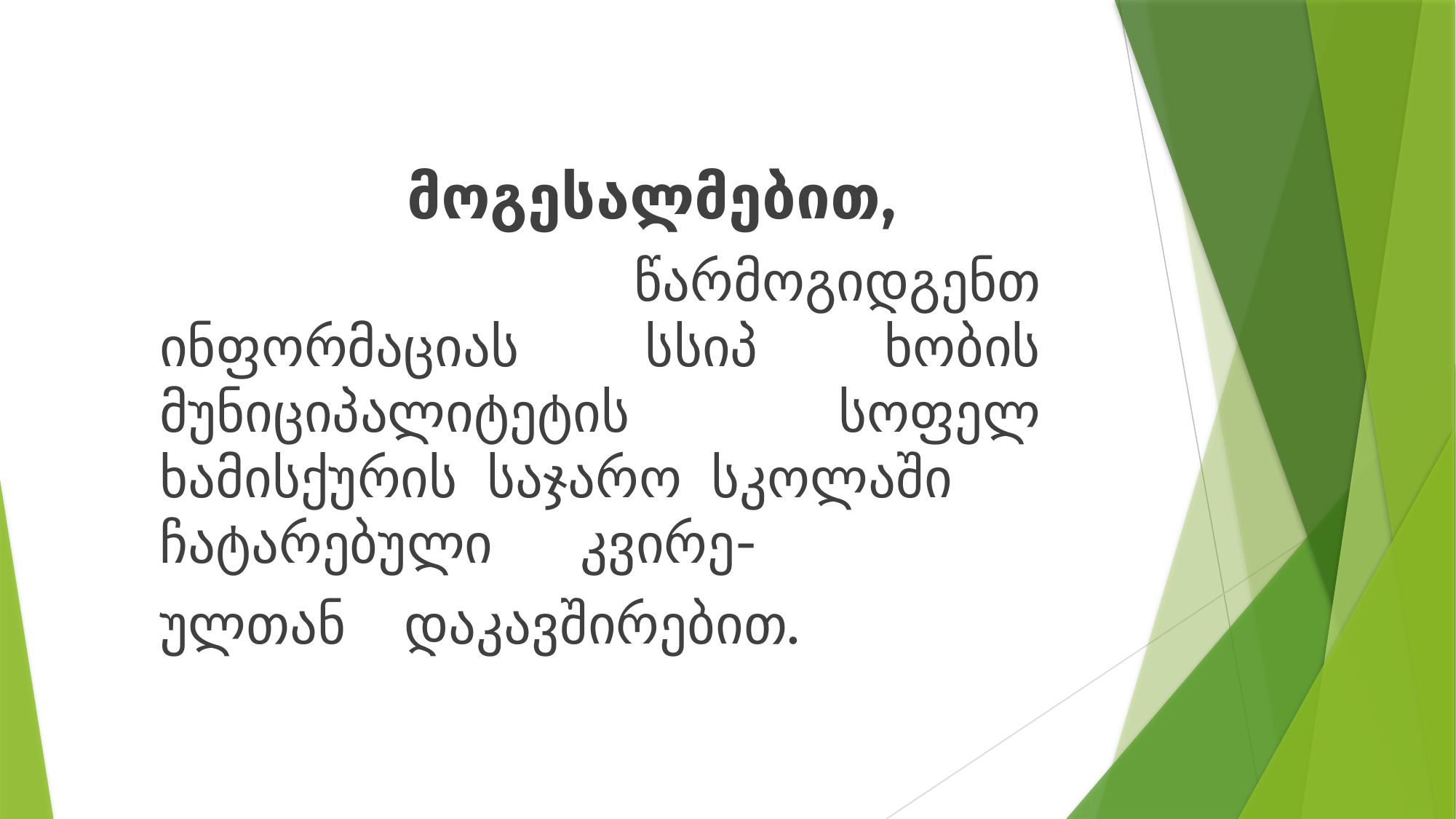

მოგესალმებით,
       წარმოგიდგენთ ინფორმაციას სსიპ ხობის მუნიციპალიტეტის სოფელ ხამისქურის საჯარო სკოლაში    ჩატარებული      კვირე-
ულთან    დაკავშირებით.